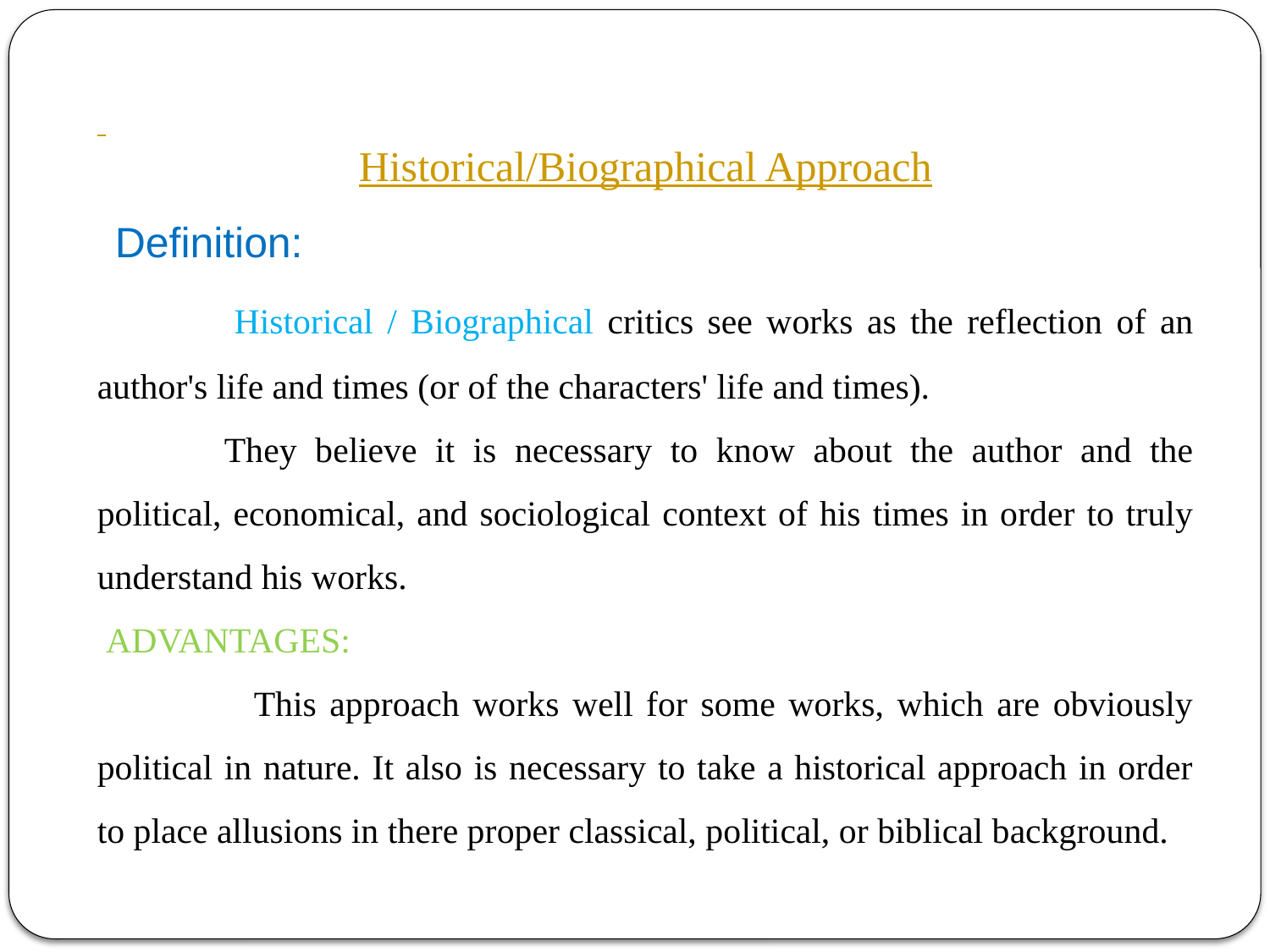

Historical/Biographical Approach
  Definition:
  	Historical / Biographical critics see works as the reflection of an author's life and times (or of the characters' life and times).
	They believe it is necessary to know about the author and the political, economical, and sociological context of his times in order to truly understand his works.
 ADVANTAGES:
       	This approach works well for some works, which are obviously political in nature. It also is necessary to take a historical approach in order to place allusions in there proper classical, political, or biblical background.